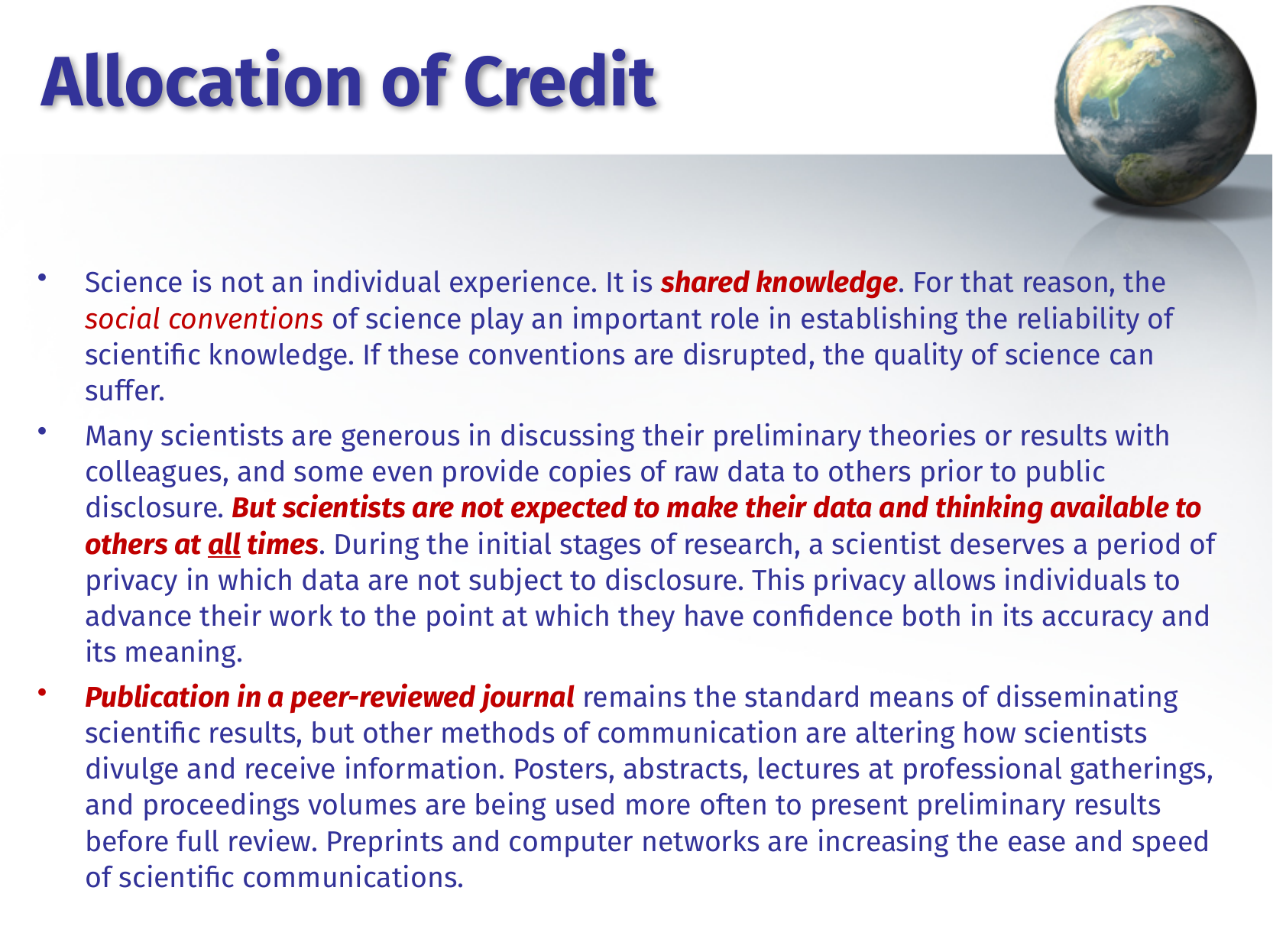

# Allocation of Credit
Science is not an individual experience. It is shared knowledge. For that reason, the social conventions of science play an important role in establishing the reliability of scientific knowledge. If these conventions are disrupted, the quality of science can suffer.
Many scientists are generous in discussing their preliminary theories or results with colleagues, and some even provide copies of raw data to others prior to public disclosure. But scientists are not expected to make their data and thinking available to others at all times. During the initial stages of research, a scientist deserves a period of privacy in which data are not subject to disclosure. This privacy allows individuals to advance their work to the point at which they have confidence both in its accuracy and its meaning.
Publication in a peer-reviewed journal remains the standard means of disseminating scientific results, but other methods of communication are altering how scientists divulge and receive information. Posters, abstracts, lectures at professional gatherings, and proceedings volumes are being used more often to present preliminary results before full review. Preprints and computer networks are increasing the ease and speed of scientific communications.